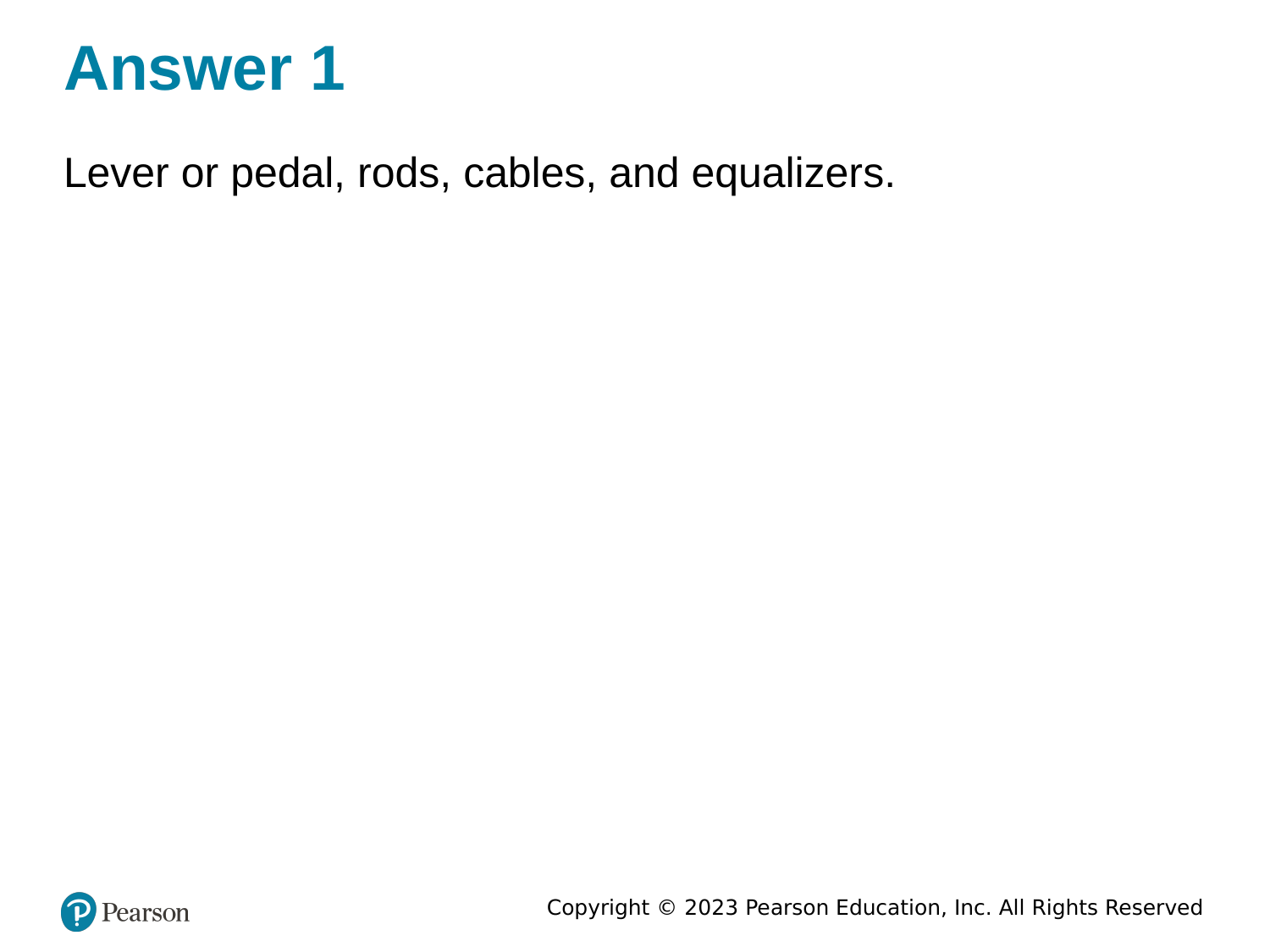

# Answer 1
Lever or pedal, rods, cables, and equalizers.